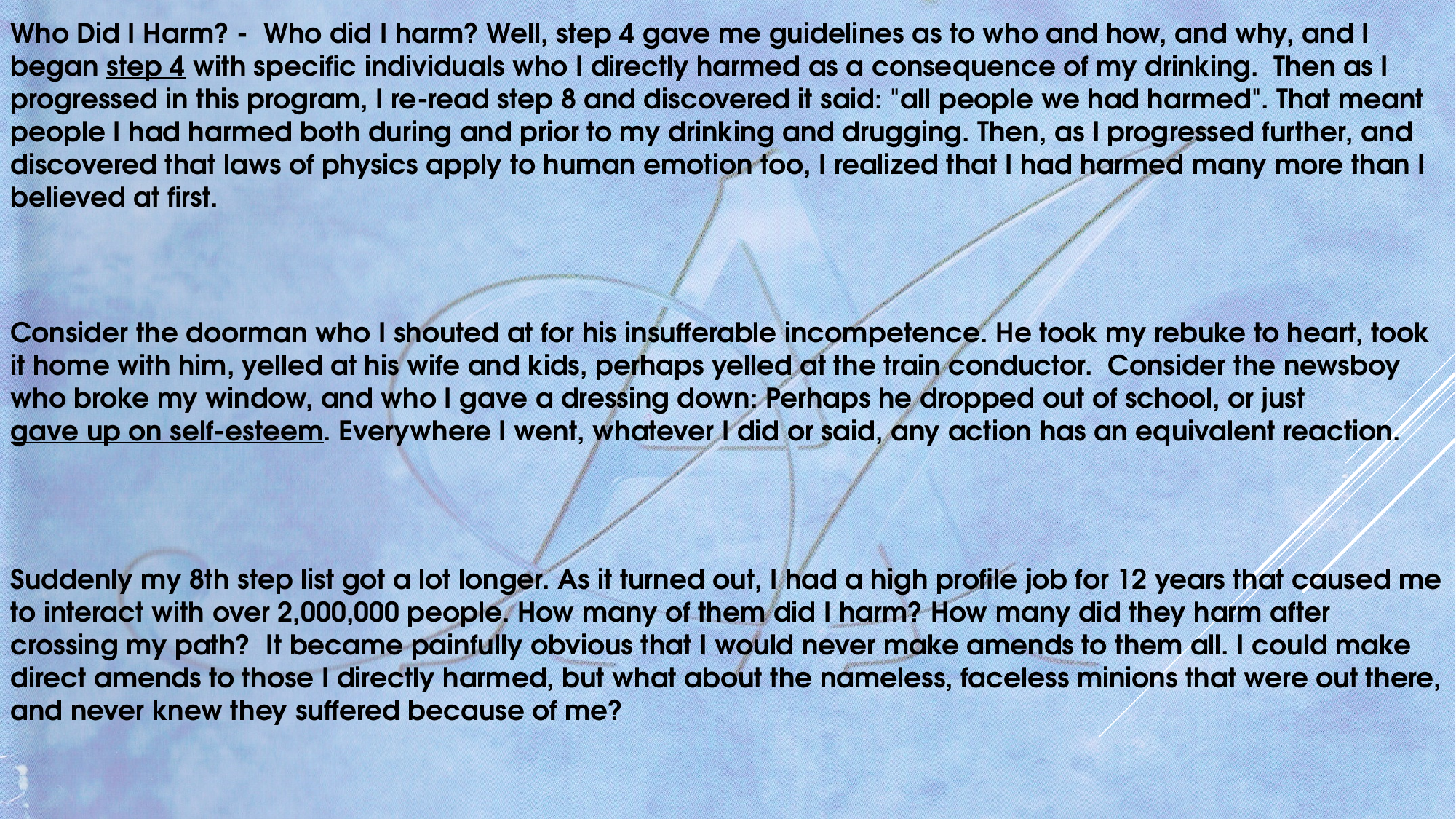

Who Did I Harm? -  Who did I harm? Well, step 4 gave me guidelines as to who and how, and why, and I began step 4 with specific individuals who I directly harmed as a consequence of my drinking.  Then as I progressed in this program, I re-read step 8 and discovered it said: "all people we had harmed". That meant people I had harmed both during and prior to my drinking and drugging. Then, as I progressed further, and discovered that laws of physics apply to human emotion too, I realized that I had harmed many more than I believed at first.

Consider the doorman who I shouted at for his insufferable incompetence. He took my rebuke to heart, took it home with him, yelled at his wife and kids, perhaps yelled at the train conductor.  Consider the newsboy who broke my window, and who I gave a dressing down: Perhaps he dropped out of school, or just gave up on self-esteem. Everywhere I went, whatever I did or said, any action has an equivalent reaction.

Suddenly my 8th step list got a lot longer. As it turned out, I had a high profile job for 12 years that caused me to interact with over 2,000,000 people. How many of them did I harm? How many did they harm after crossing my path?  It became painfully obvious that I would never make amends to them all. I could make direct amends to those I directly harmed, but what about the nameless, faceless minions that were out there, and never knew they suffered because of me?